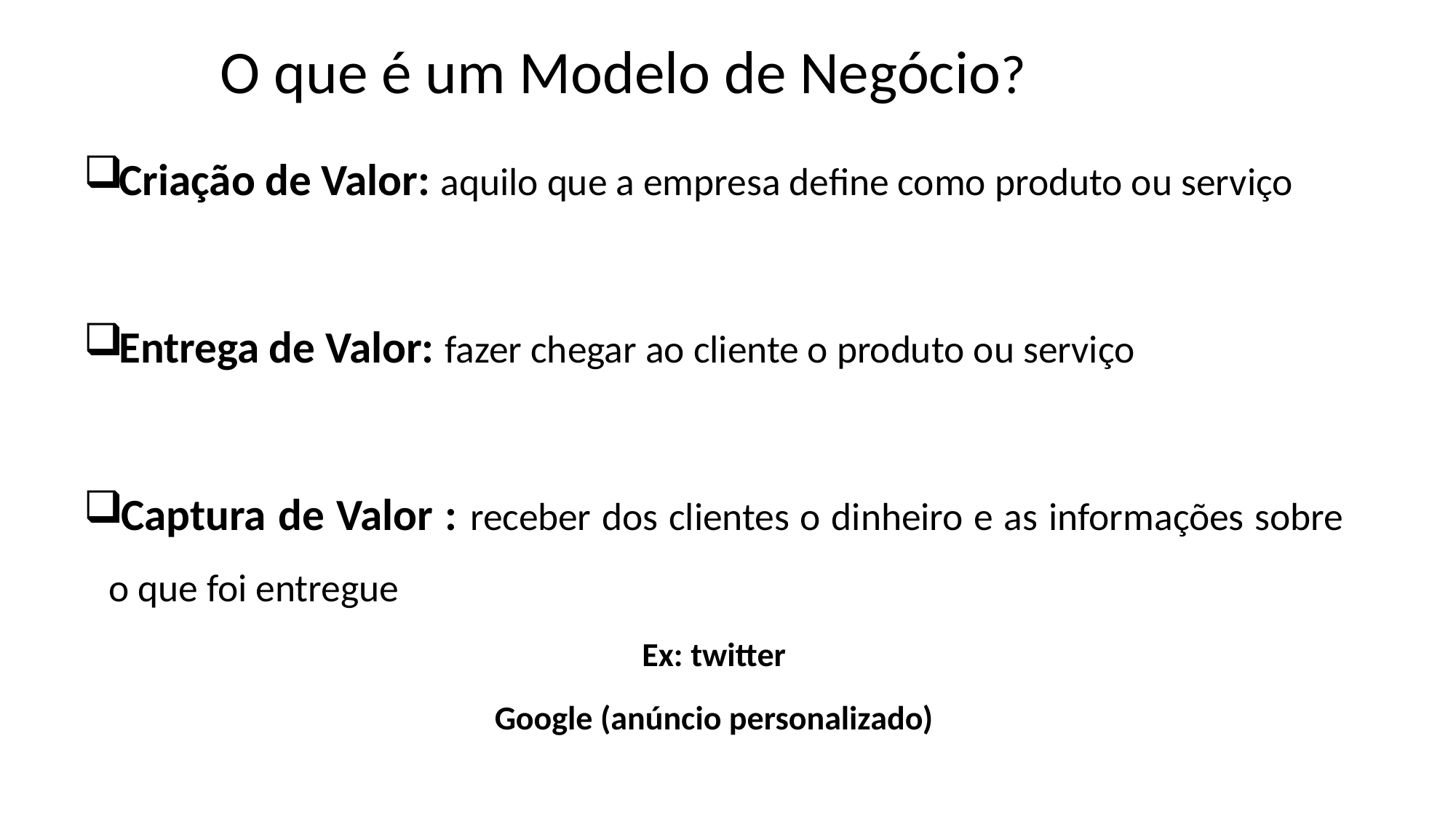

# O que é um Modelo de Negócio?
 Criação de Valor: aquilo que a empresa define como produto ou serviço

 Entrega de Valor: fazer chegar ao cliente o produto ou serviço

 Captura de Valor : receber dos clientes o dinheiro e as informações sobre o que foi entregue
Ex: twitter
Google (anúncio personalizado)